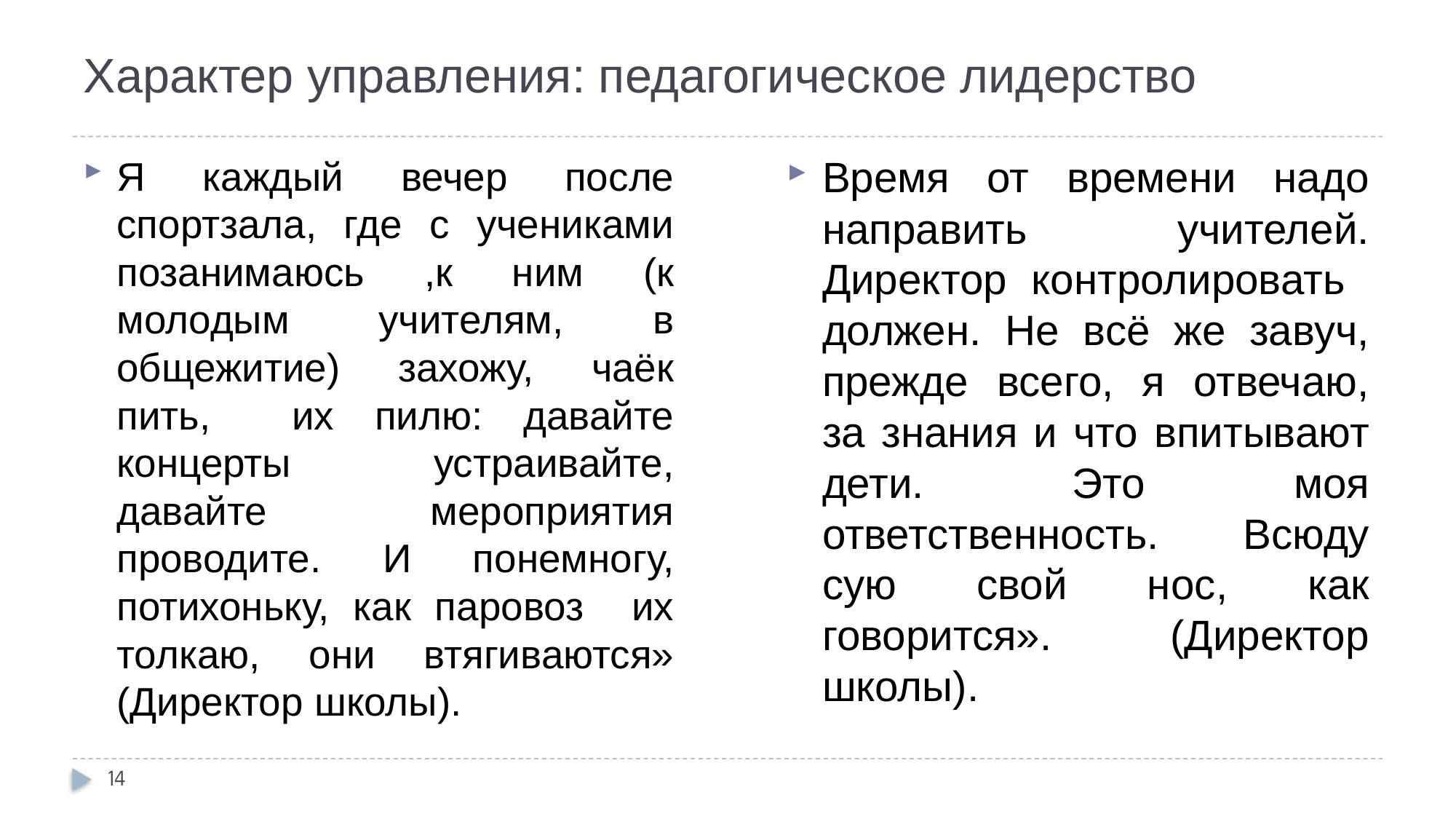

# Характер управления: педагогическое лидерство
Время от времени надо направить учителей. Директор контролировать  должен. Не всё же завуч, прежде всего, я отвечаю, за знания и что впитывают дети. Это моя ответственность. Всюду сую свой нос, как говорится». (Директор школы).
Я каждый вечер после спортзала, где с учениками позанимаюсь ,к ним (к молодым учителям, в общежитие) захожу, чаёк пить,  их пилю: давайте концерты устраивайте, давайте мероприятия проводите. И понемногу, потихоньку, как паровоз  их толкаю, они втягиваются» (Директор школы).

14